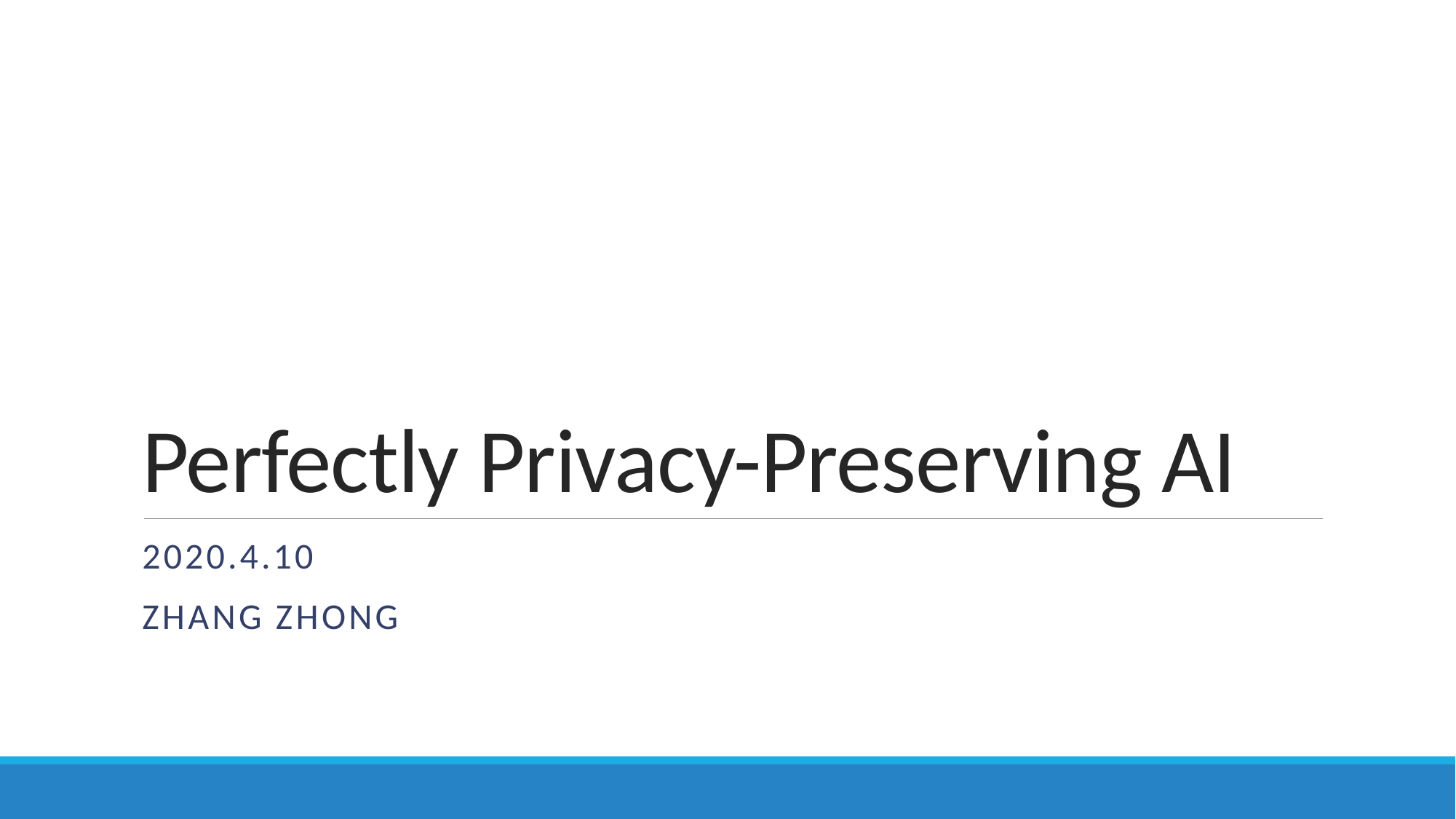

# Perfectly Privacy-Preserving AI
2020.4.10
Zhang zhong